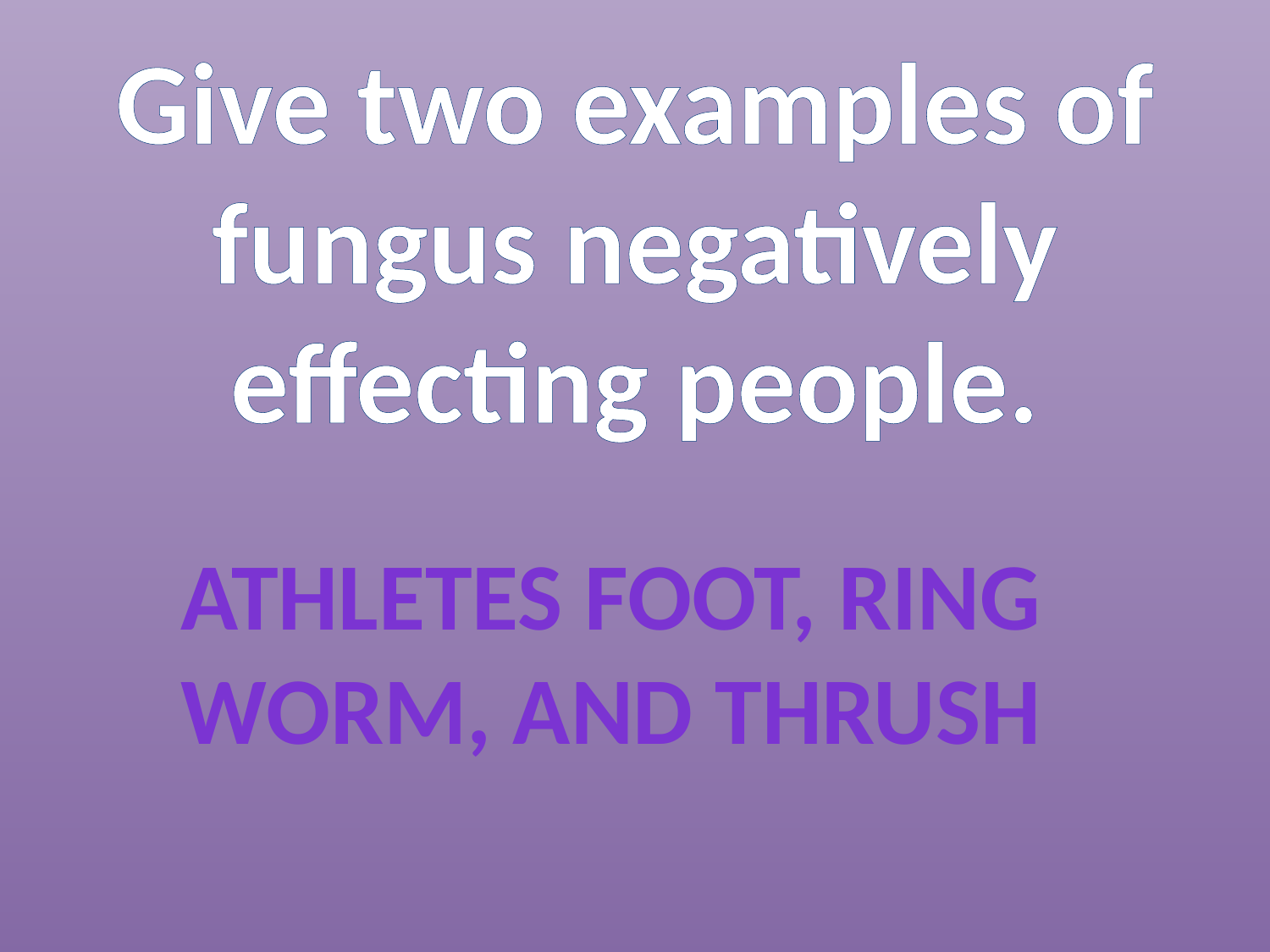

Give two examples of fungus negatively effecting people.
Athletes Foot, ring worm, and Thrush